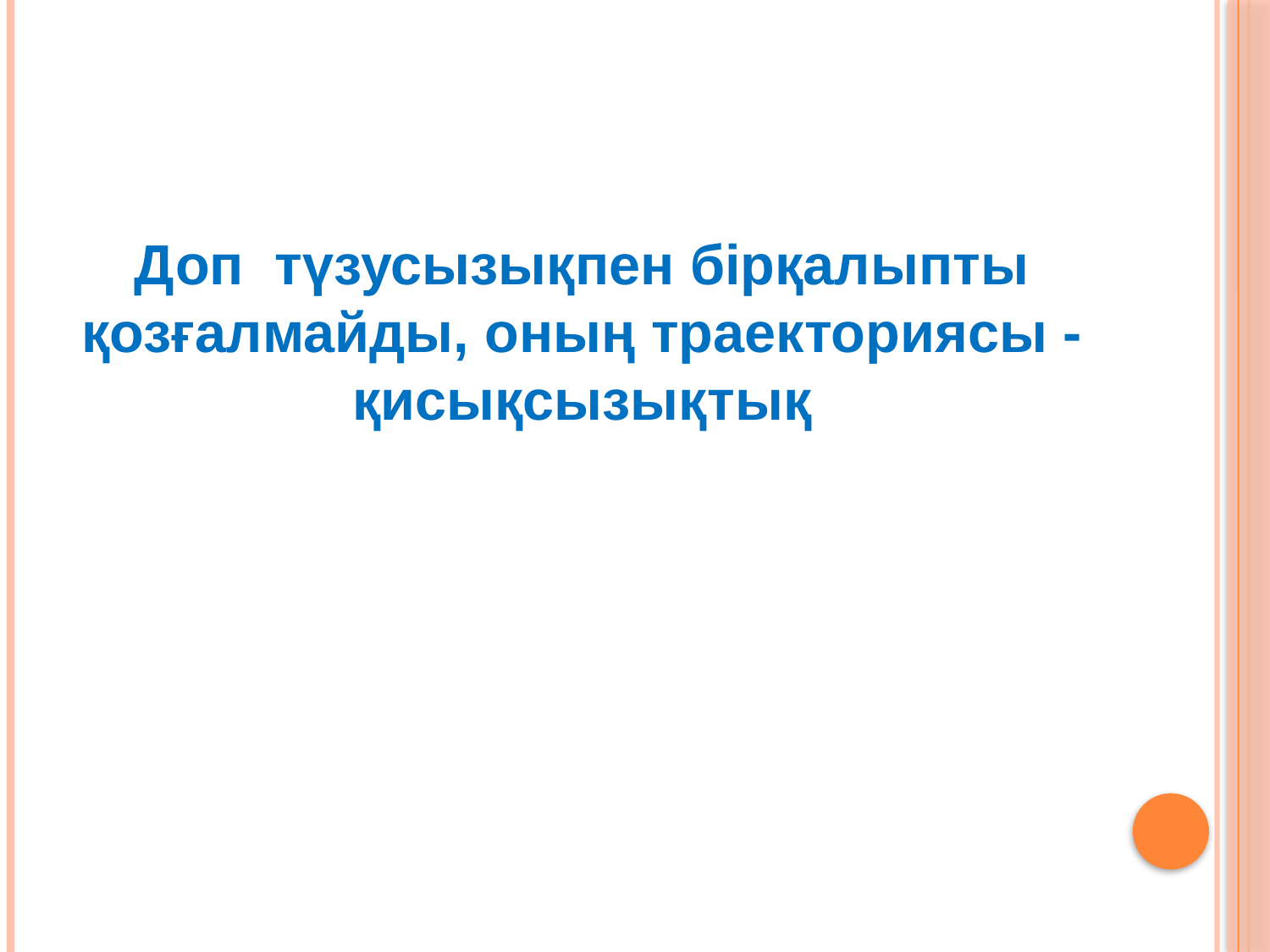

Доп  түзусызықпен бірқалыпты қозғалмайды, оның траекториясы - қисықсызықтық